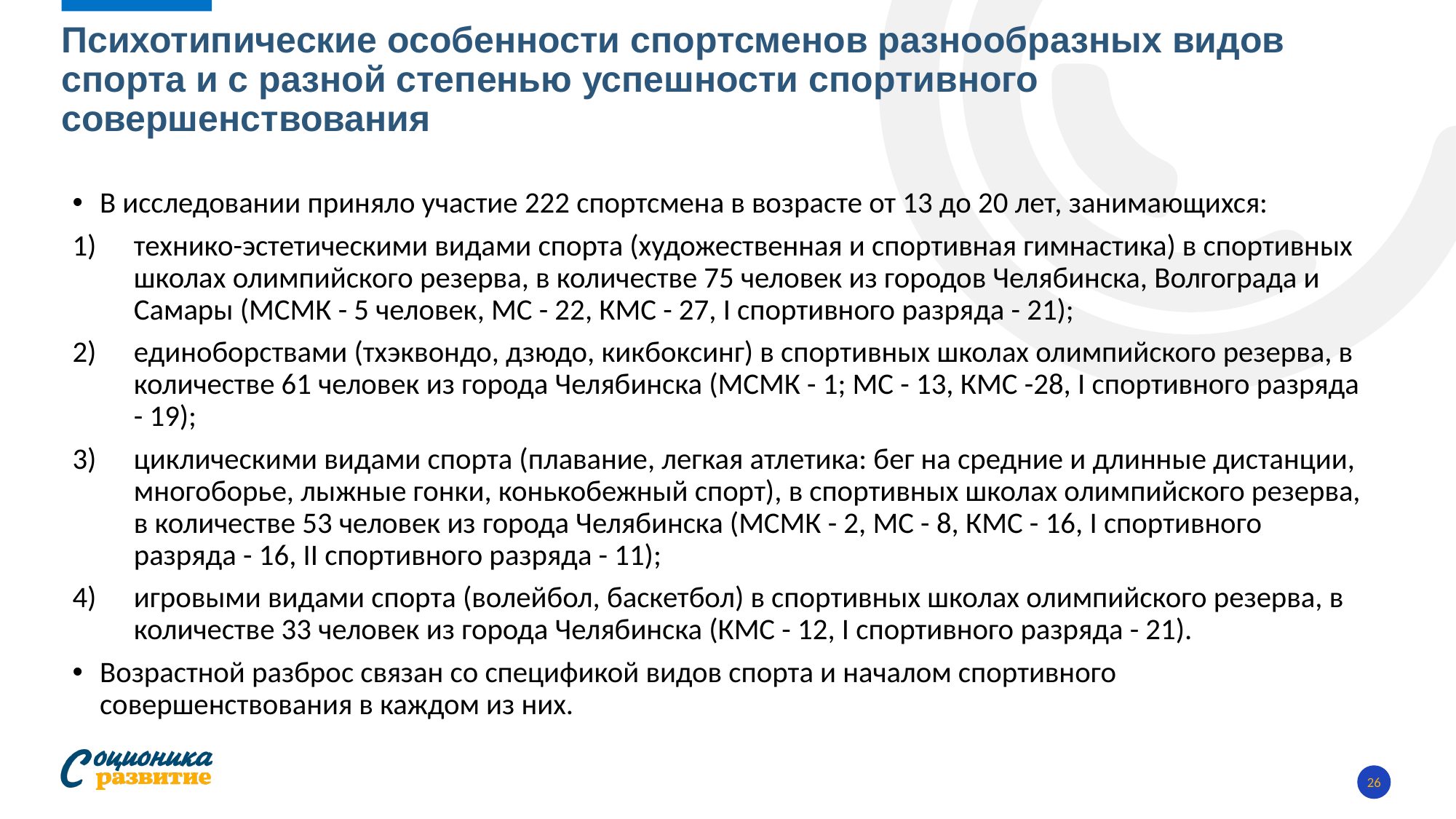

# Психотипические особенности спортсменов разнообразных видов спорта и с разной степенью успешности спортивного совершенствования
В исследовании приняло участие 222 спортсмена в возрасте от 13 до 20 лет, занимающихся:
технико-эстетическими видами спорта (художественная и спортивная гимнастика) в спортивных школах олимпийского резерва, в количестве 75 человек из городов Челябинска, Волгограда и Самары (МСМК - 5 человек, МС - 22, КМС - 27, I спортивного разряда - 21);
единоборствами (тхэквондо, дзюдо, кикбоксинг) в спортивных школах олимпийского резерва, в количестве 61 человек из города Челябинска (МСМК - 1; МС - 13, КМС -28, I спортивного разряда - 19);
циклическими видами спорта (плавание, легкая атлетика: бег на средние и длинные дистанции, многоборье, лыжные гонки, конькобежный спорт), в спортивных школах олимпийского резерва, в количестве 53 человек из города Челябинска (МСМК - 2, МС - 8, КМС - 16, I спортивного разряда - 16, II спортивного разряда - 11);
игровыми видами спорта (волейбол, баскетбол) в спортивных школах олимпийского резерва, в количестве 33 человек из города Челябинска (КМС - 12, I спортивного разряда - 21).
Возрастной разброс связан со спецификой видов спорта и началом спортивного совершенствования в каждом из них.
26